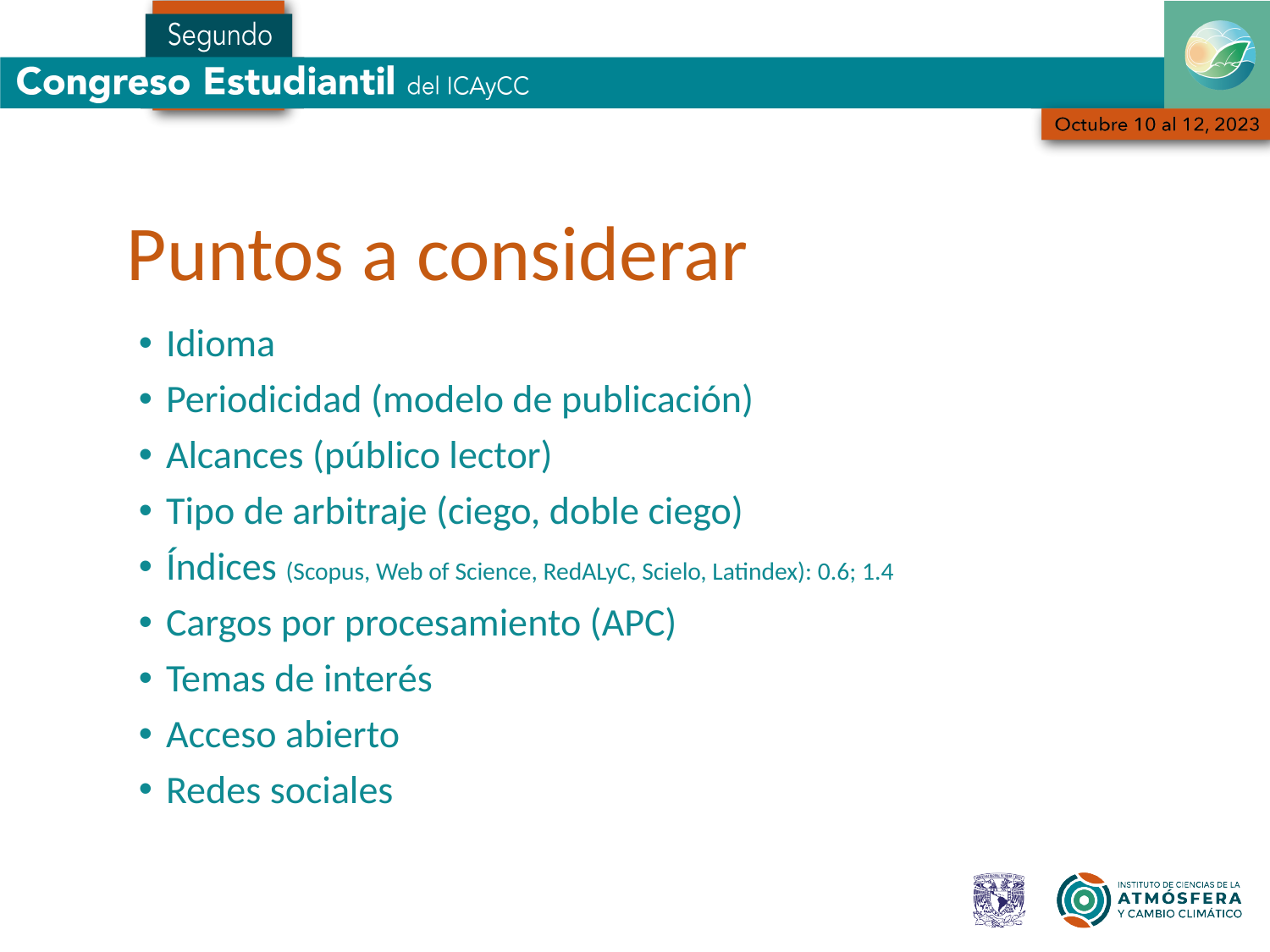

Puntos a considerar
Idioma
Periodicidad (modelo de publicación)
Alcances (público lector)
Tipo de arbitraje (ciego, doble ciego)
Índices (Scopus, Web of Science, RedALyC, Scielo, Latindex): 0.6; 1.4
Cargos por procesamiento (APC)
Temas de interés
Acceso abierto
Redes sociales